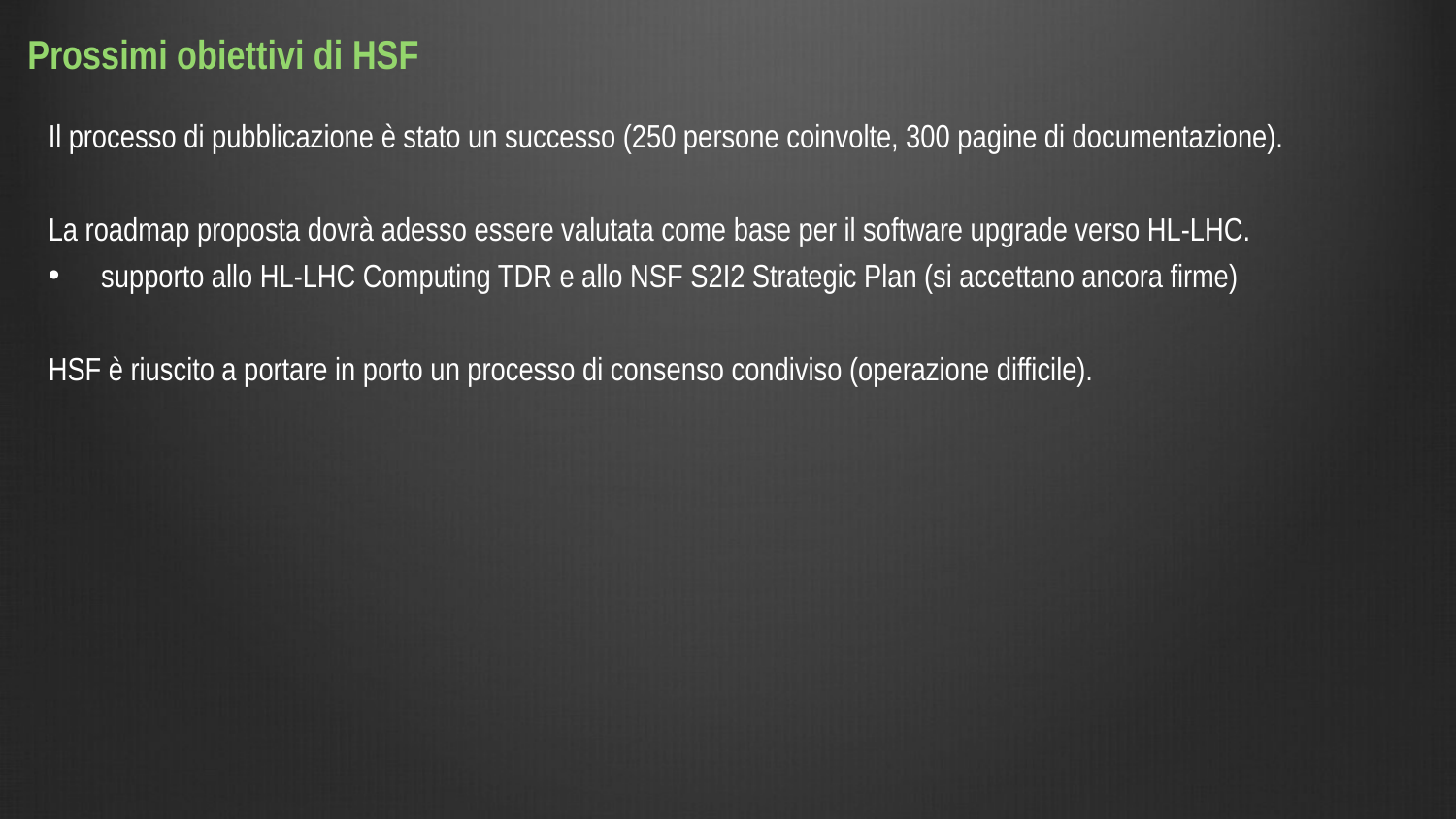

Prossimi obiettivi di HSF
Il processo di pubblicazione è stato un successo (250 persone coinvolte, 300 pagine di documentazione).

La roadmap proposta dovrà adesso essere valutata come base per il software upgrade verso HL-LHC.
 supporto allo HL-LHC Computing TDR e allo NSF S2I2 Strategic Plan (si accettano ancora firme)

HSF è riuscito a portare in porto un processo di consenso condiviso (operazione difficile).